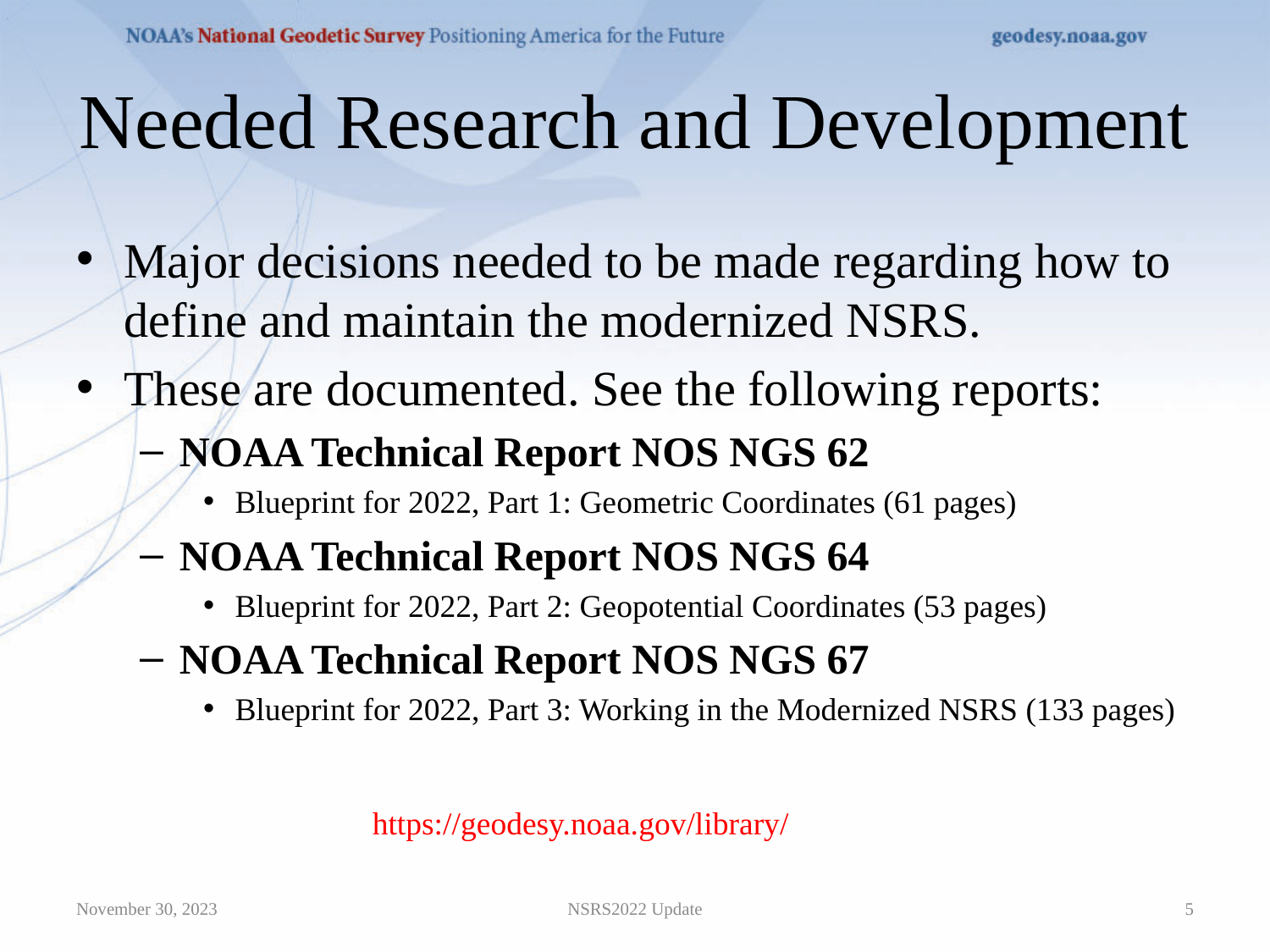

# Needed Research and Development
Major decisions needed to be made regarding how to define and maintain the modernized NSRS.
These are documented. See the following reports:
NOAA Technical Report NOS NGS 62
Blueprint for 2022, Part 1: Geometric Coordinates (61 pages)
NOAA Technical Report NOS NGS 64
Blueprint for 2022, Part 2: Geopotential Coordinates (53 pages)
NOAA Technical Report NOS NGS 67
Blueprint for 2022, Part 3: Working in the Modernized NSRS (133 pages)
https://geodesy.noaa.gov/library/
November 30, 2023
NSRS2022 Update
5